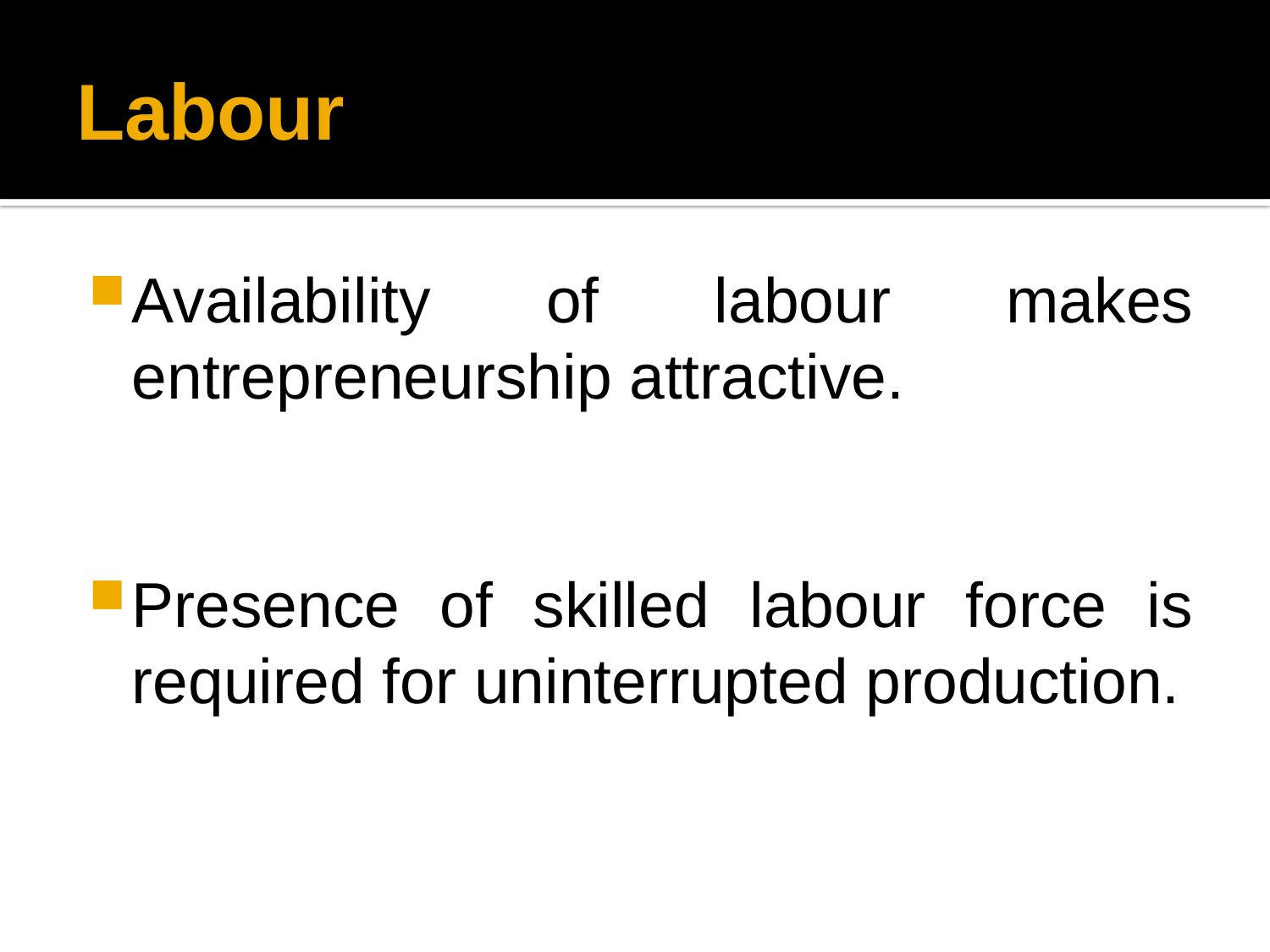

# Labour
Availability of labour makes entrepreneurship attractive.

Presence of skilled labour force is required for uninterrupted production.